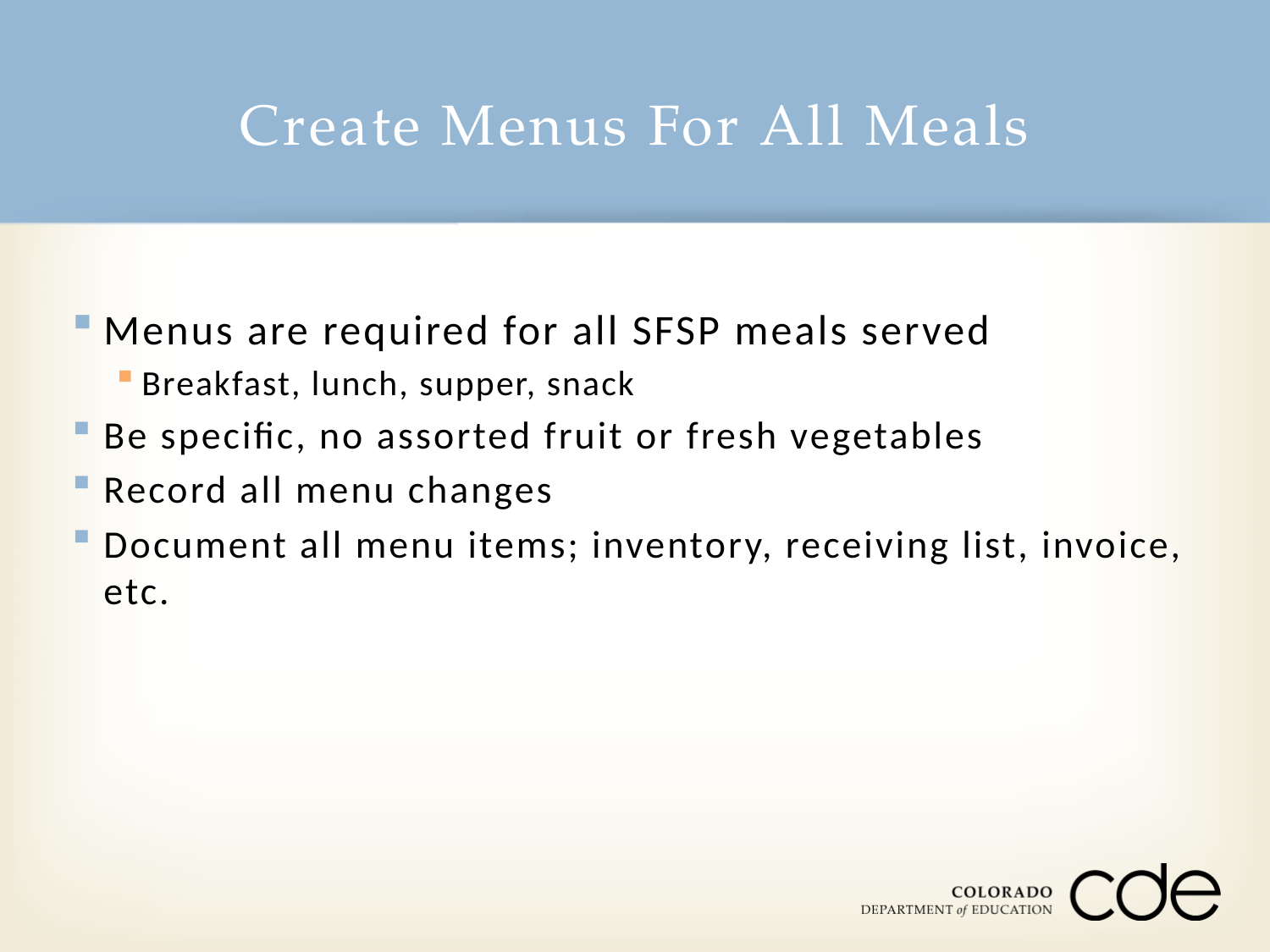

# Create Menus For All Meals
Menus are required for all SFSP meals served
Breakfast, lunch, supper, snack
Be specific, no assorted fruit or fresh vegetables
Record all menu changes
Document all menu items; inventory, receiving list, invoice, etc.